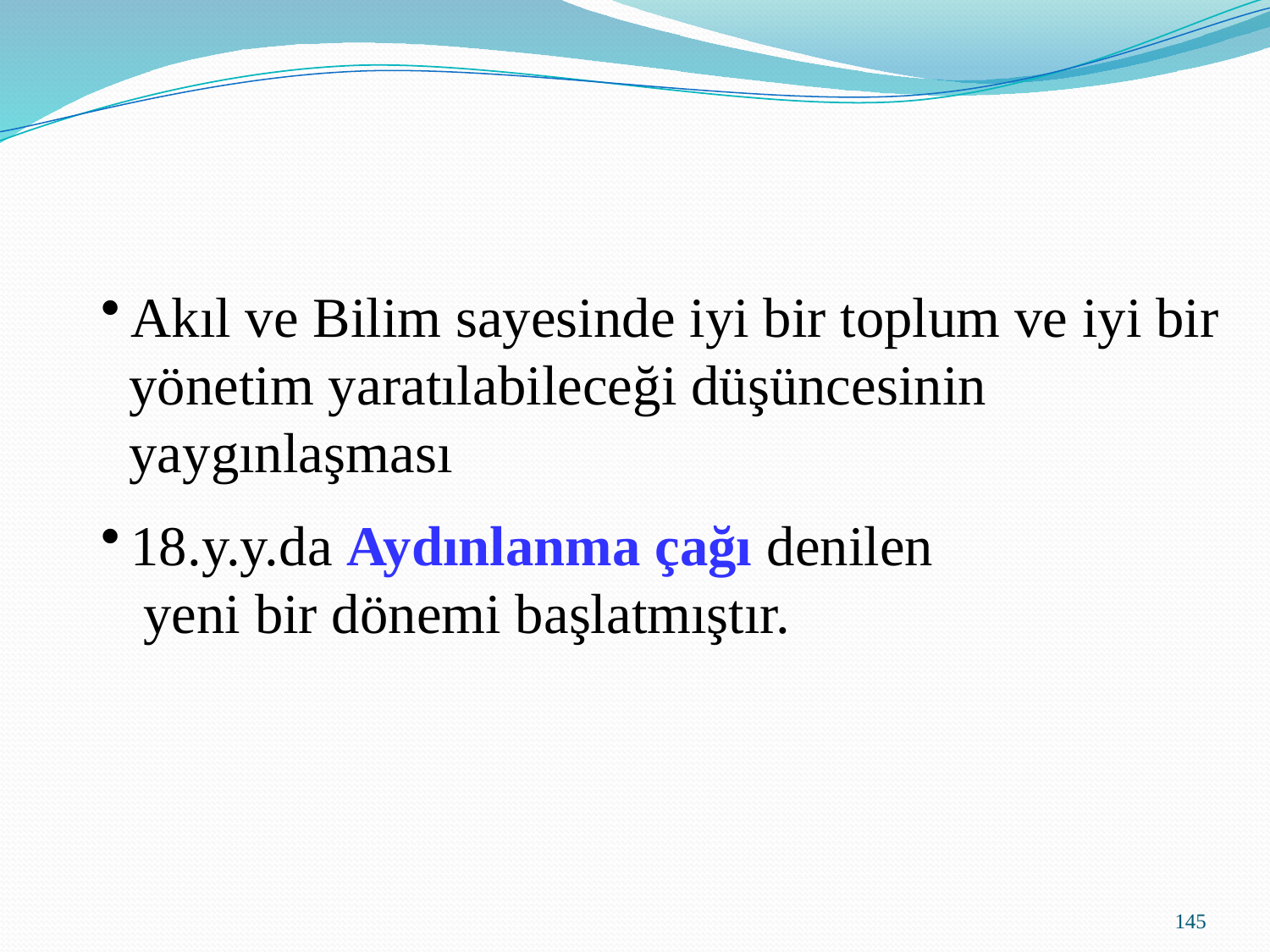

Akıl ve Bilim sayesinde iyi bir toplum ve iyi bir
  yönetim yaratılabileceği düşüncesinin
  yaygınlaşması

18.y.y.da Aydınlanma çağı denilen
   yeni bir dönemi başlatmıştır.
145